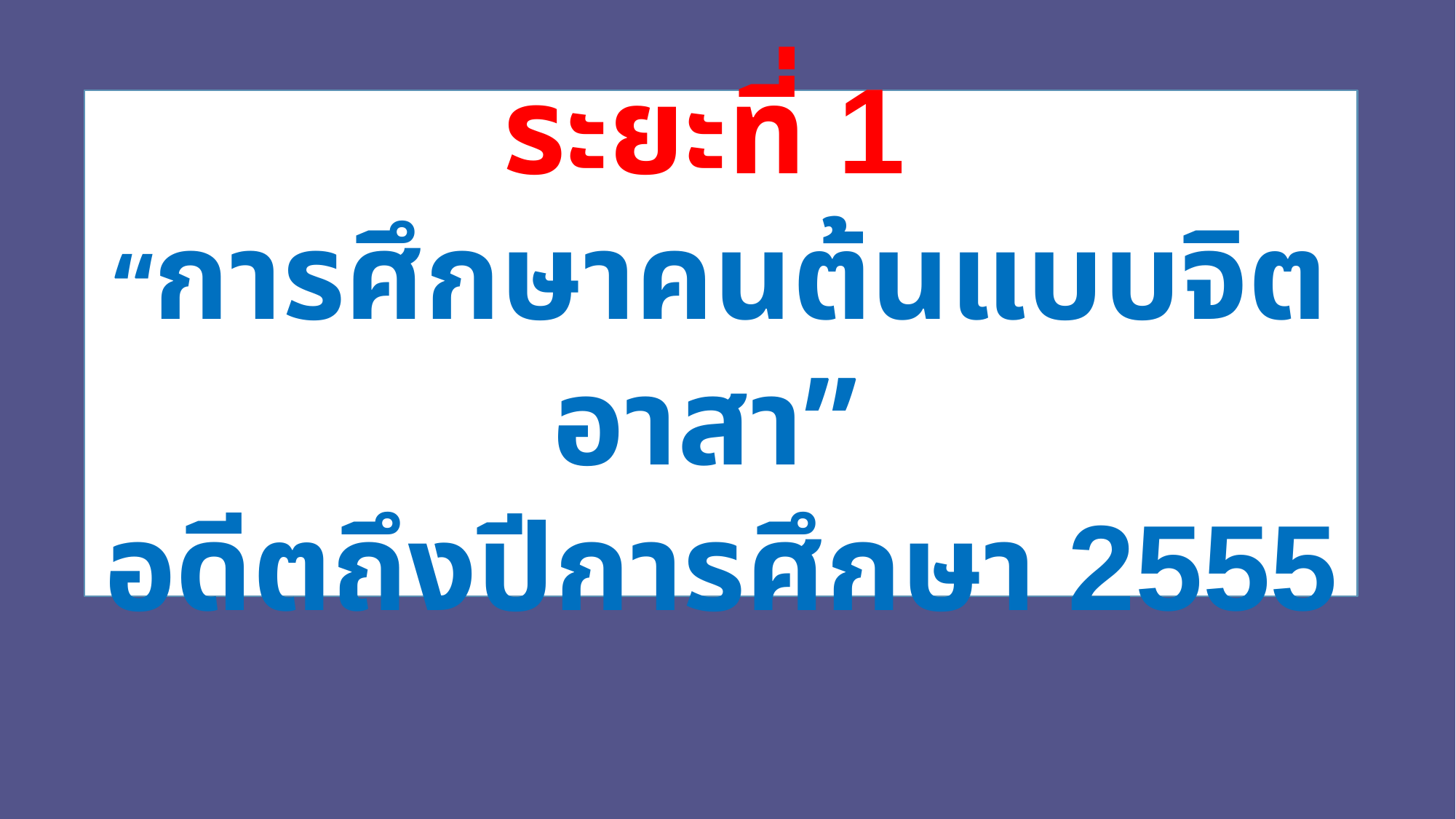

ระยะที่ 1
“การศึกษาคนต้นแบบจิตอาสา”
อดีตถึงปีการศึกษา 2555